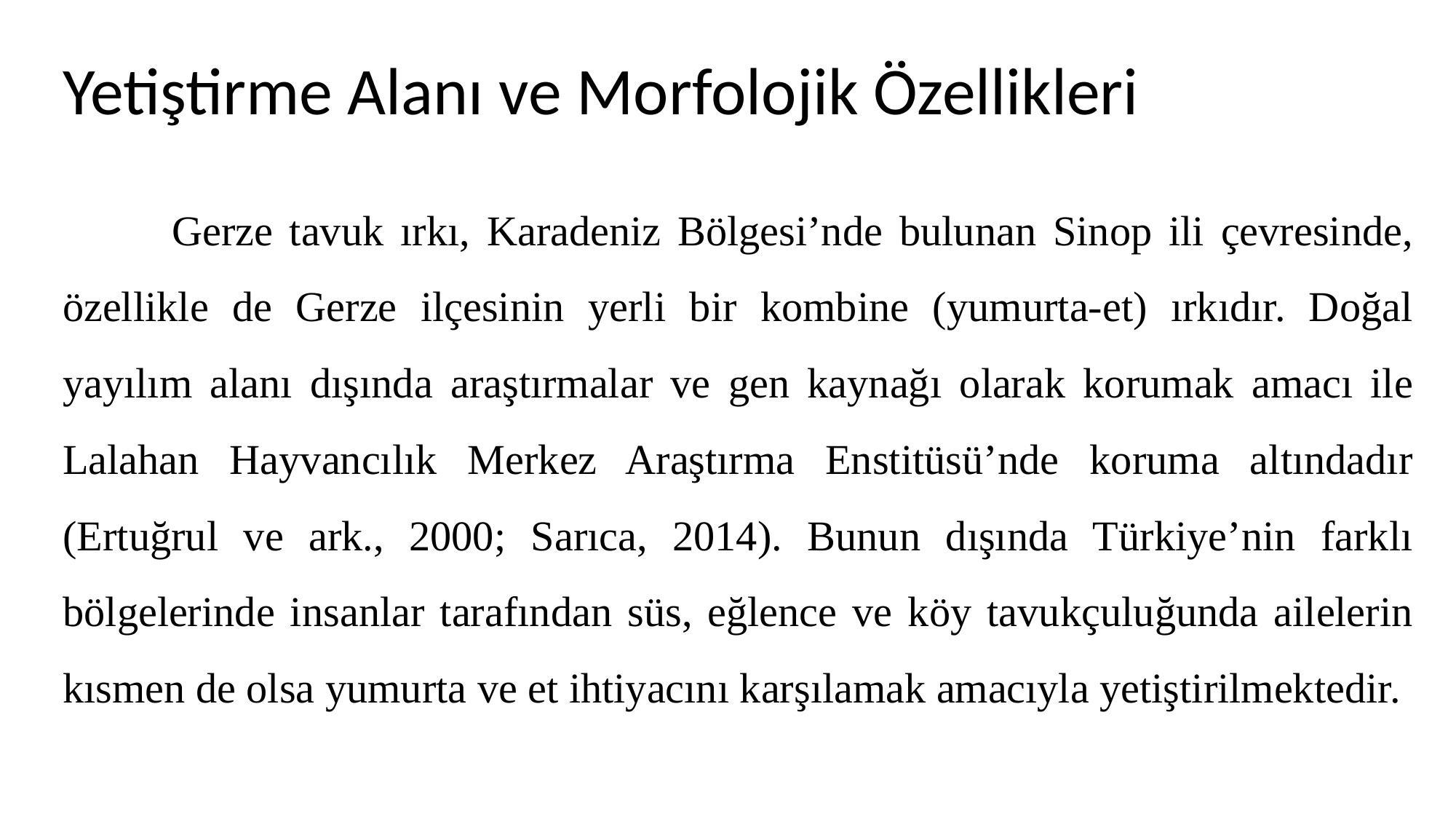

# Yetiştirme Alanı ve Morfolojik Özellikleri
	Gerze tavuk ırkı, Karadeniz Bölgesi’nde bulunan Sinop ili çevresinde, özellikle de Gerze ilçesinin yerli bir kombine (yumurta-et) ırkıdır. Doğal yayılım alanı dışında araştırmalar ve gen kaynağı olarak korumak amacı ile Lalahan Hayvancılık Merkez Araştırma Enstitüsü’nde koruma altındadır (Ertuğrul ve ark., 2000; Sarıca, 2014). Bunun dışında Türkiye’nin farklı bölgelerinde insanlar tarafından süs, eğlence ve köy tavukçuluğunda ailelerin kısmen de olsa yumurta ve et ihtiyacını karşılamak amacıyla yetiştirilmektedir.